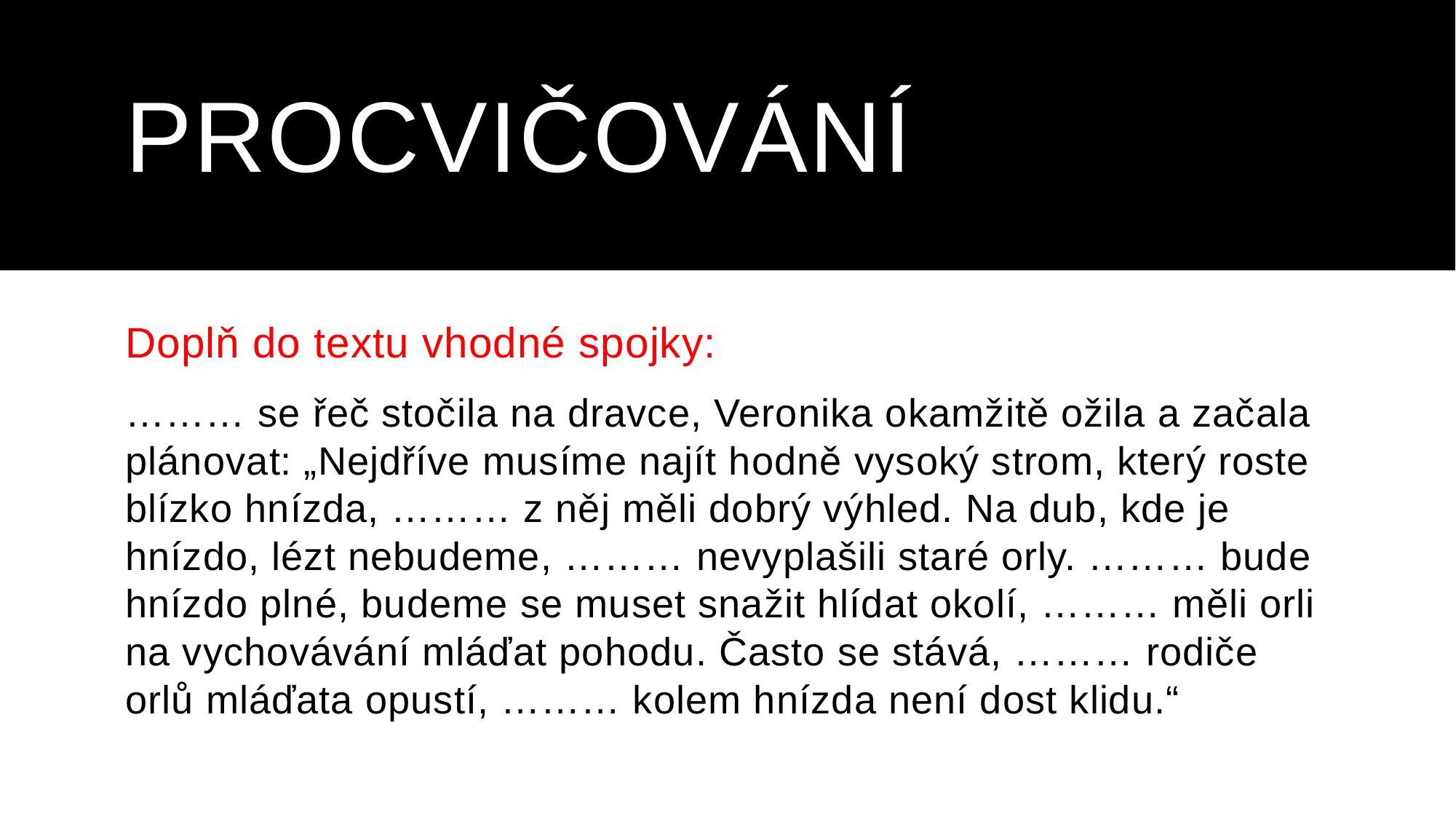

# PROCVIČOVÁNÍ
Doplň do textu vhodné spojky:
……… se řeč stočila na dravce, Veronika okamžitě ožila a začala plánovat: „Nejdříve musíme najít hodně vysoký strom, který roste blízko hnízda, ……… z něj měli dobrý výhled. Na dub, kde je hnízdo, lézt nebudeme, ……… nevyplašili staré orly. ……… bude hnízdo plné, budeme se muset snažit hlídat okolí, ……… měli orli na vychovávání mláďat pohodu. Často se stává, ……… rodiče orlů mláďata opustí, ……… kolem hnízda není dost klidu.“